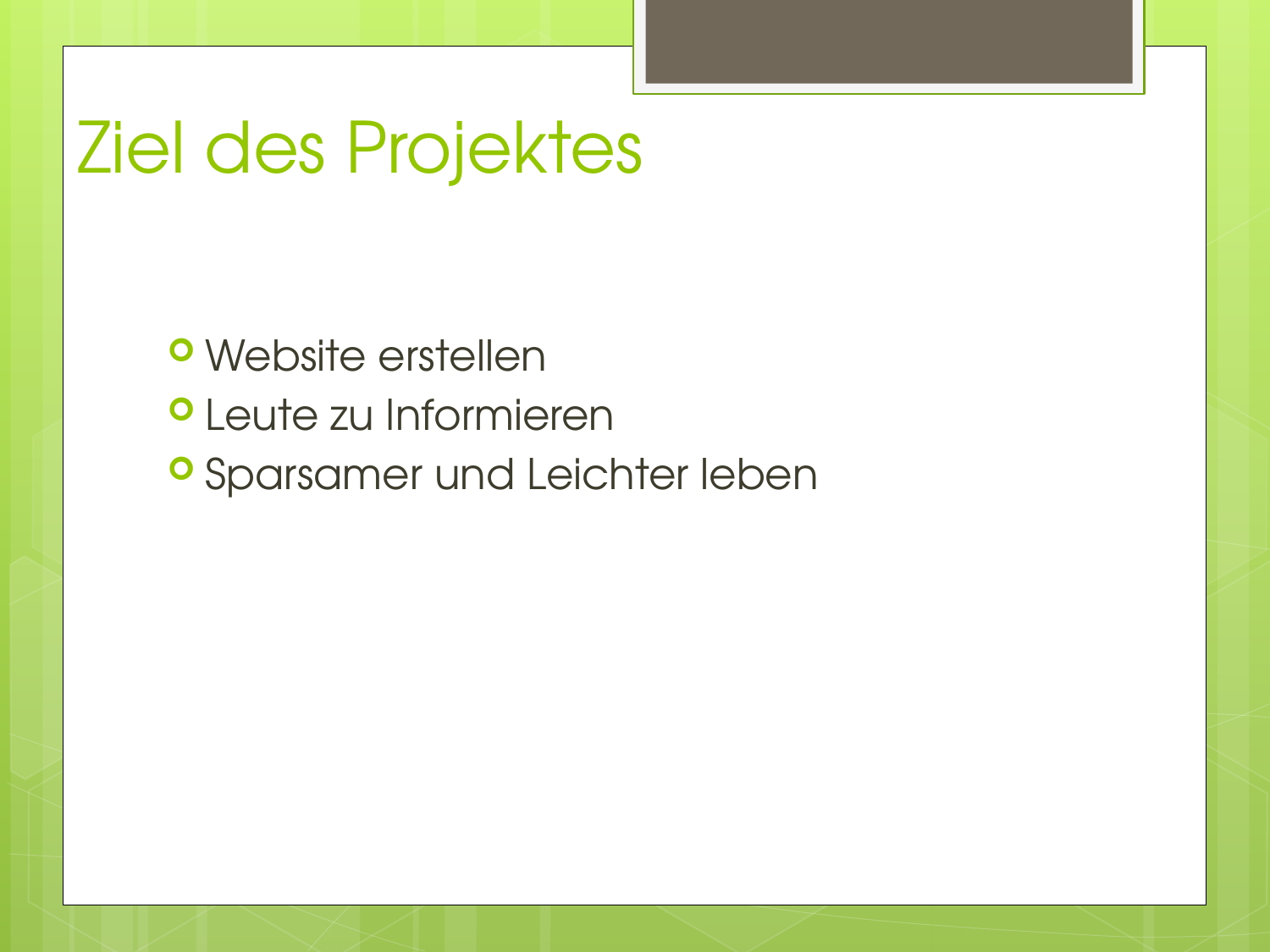

# Ziel des Projektes
Website erstellen
Leute zu Informieren
Sparsamer und Leichter leben